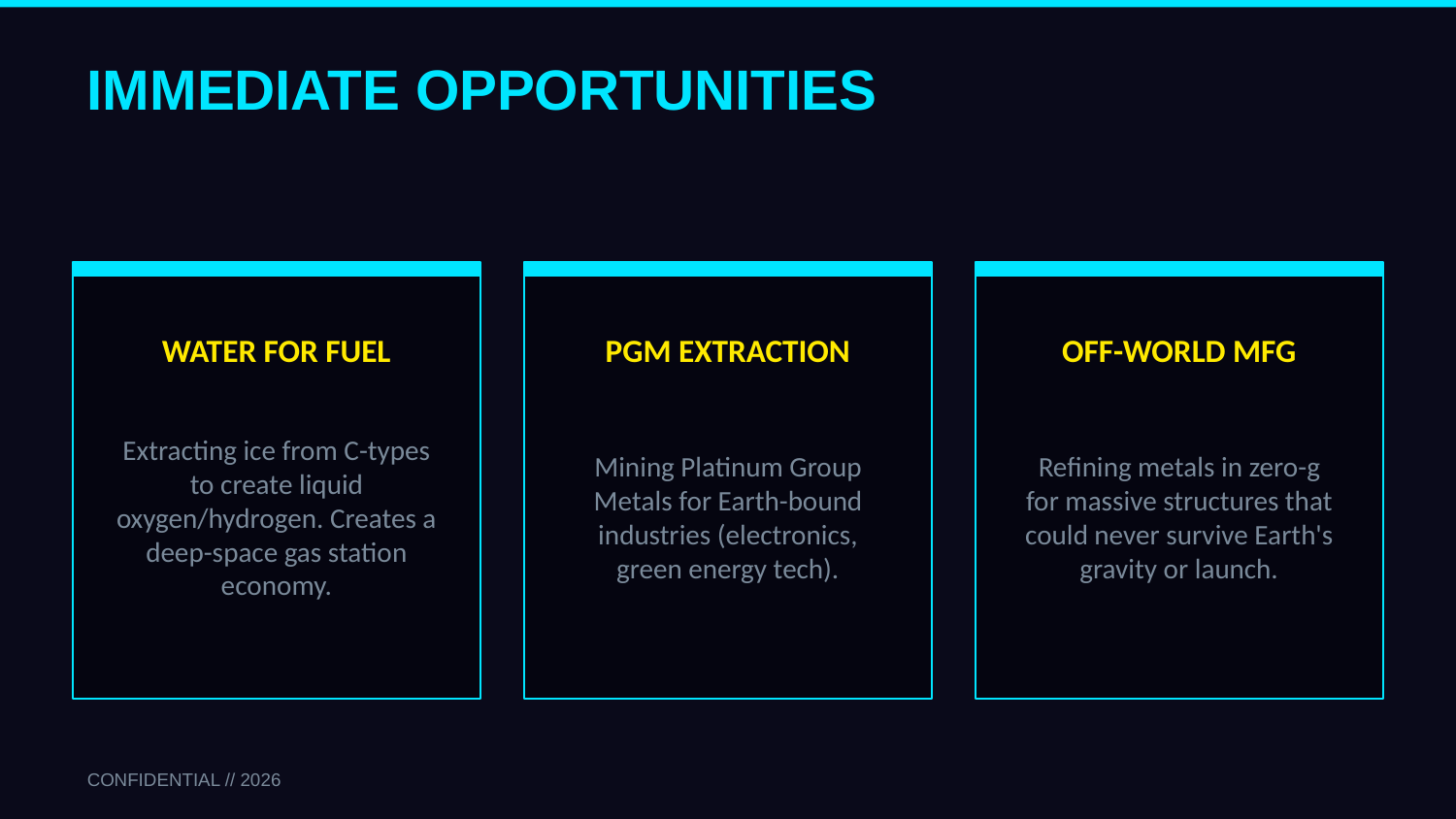

IMMEDIATE OPPORTUNITIES

WATER FOR FUEL
PGM EXTRACTION
OFF-WORLD MFG
Extracting ice from C-types to create liquid oxygen/hydrogen. Creates a deep-space gas station economy.
Mining Platinum Group Metals for Earth-bound industries (electronics, green energy tech).
Refining metals in zero-g for massive structures that could never survive Earth's gravity or launch.
CONFIDENTIAL // 2026